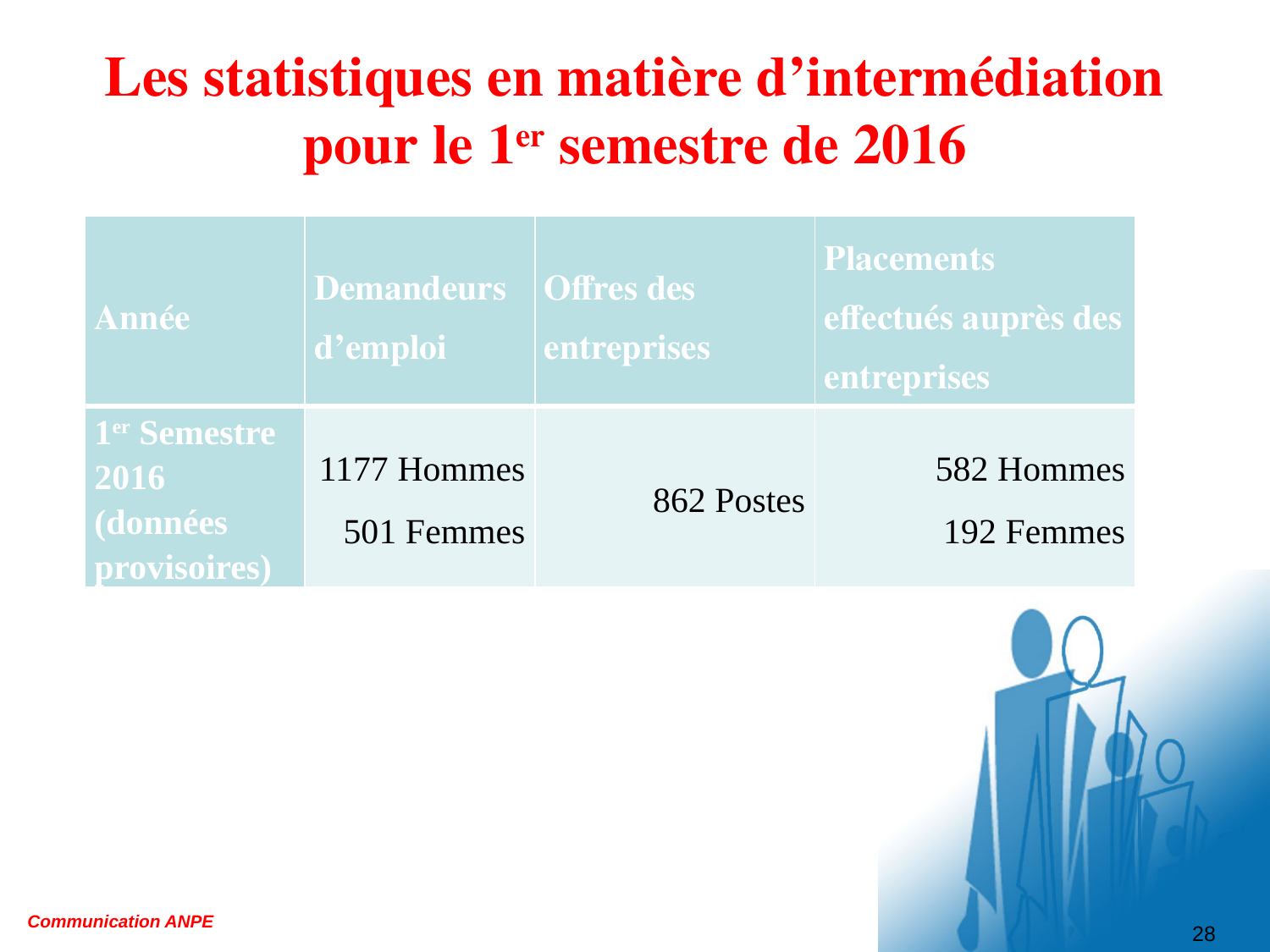

# Les statistiques en matière d’intermédiation pour le 1er semestre de 2016
| Année | Demandeurs d’emploi | Offres des entreprises | Placements effectués auprès des entreprises |
| --- | --- | --- | --- |
| 1er Semestre 2016 (données provisoires) | 1177 Hommes 501 Femmes | 862 Postes | 582 Hommes 192 Femmes |